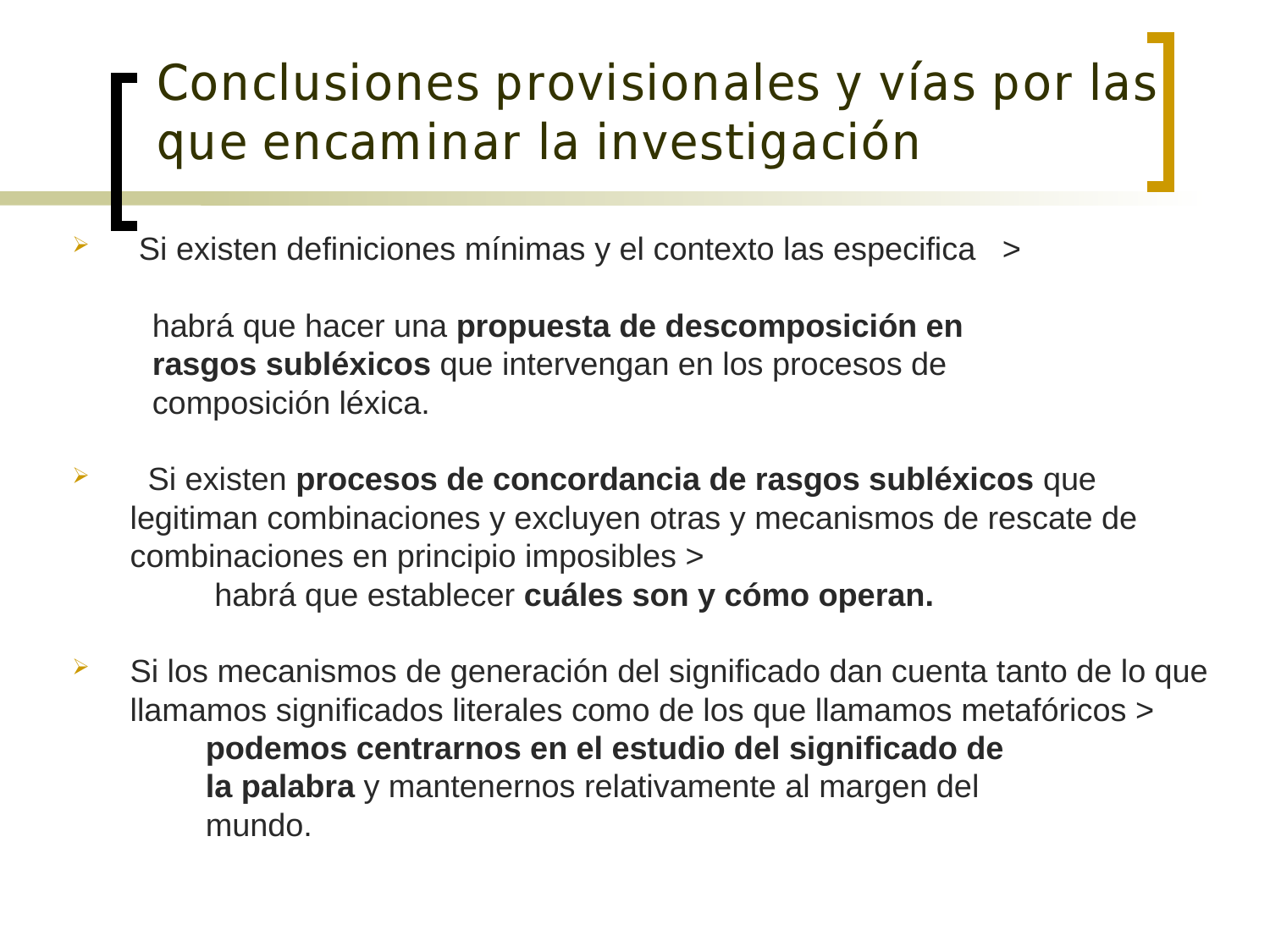

# Conclusiones provisionales y vías por las que encaminar la investigación
 Si existen definiciones mínimas y el contexto las especifica   >

         habrá que hacer una propuesta de descomposición en
         rasgos subléxicos que intervengan en los procesos de
         composición léxica.

  Si existen procesos de concordancia de rasgos subléxicos que legitiman combinaciones y excluyen otras y mecanismos de rescate de combinaciones en principio imposibles >
                habrá que establecer cuáles son y cómo operan.

Si los mecanismos de generación del significado dan cuenta tanto de lo que llamamos significados literales como de los que llamamos metafóricos >
               podemos centrarnos en el estudio del significado de
               la palabra y mantenernos relativamente al margen del
               mundo.